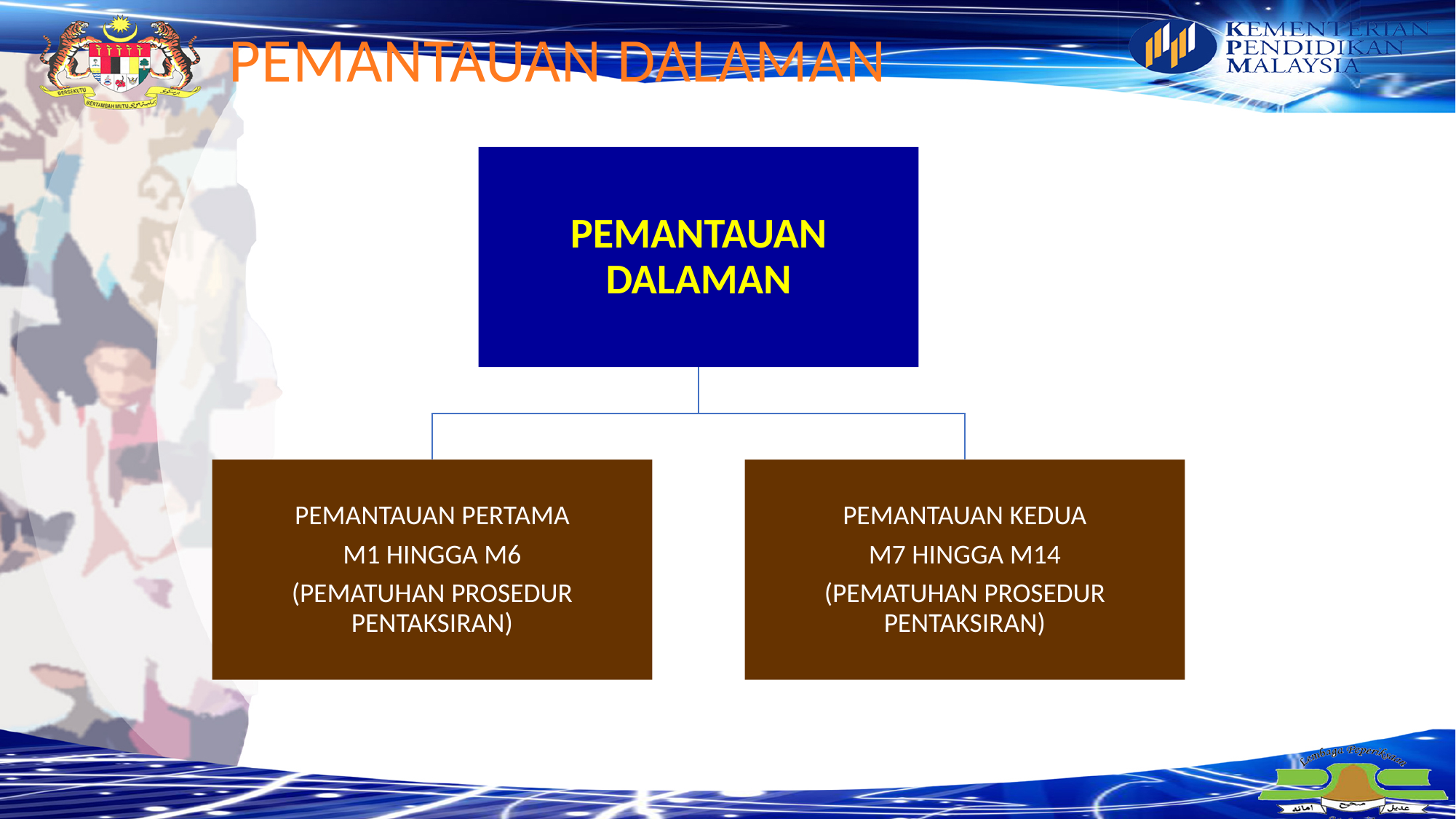

PEMANTAUAN DALAMAN
PEMANTAUAN DALAMAN
PEMANTAUAN PERTAMA
M1 HINGGA M6
(PEMATUHAN PROSEDUR PENTAKSIRAN)
PEMANTAUAN KEDUA
M7 HINGGA M14
(PEMATUHAN PROSEDUR PENTAKSIRAN)